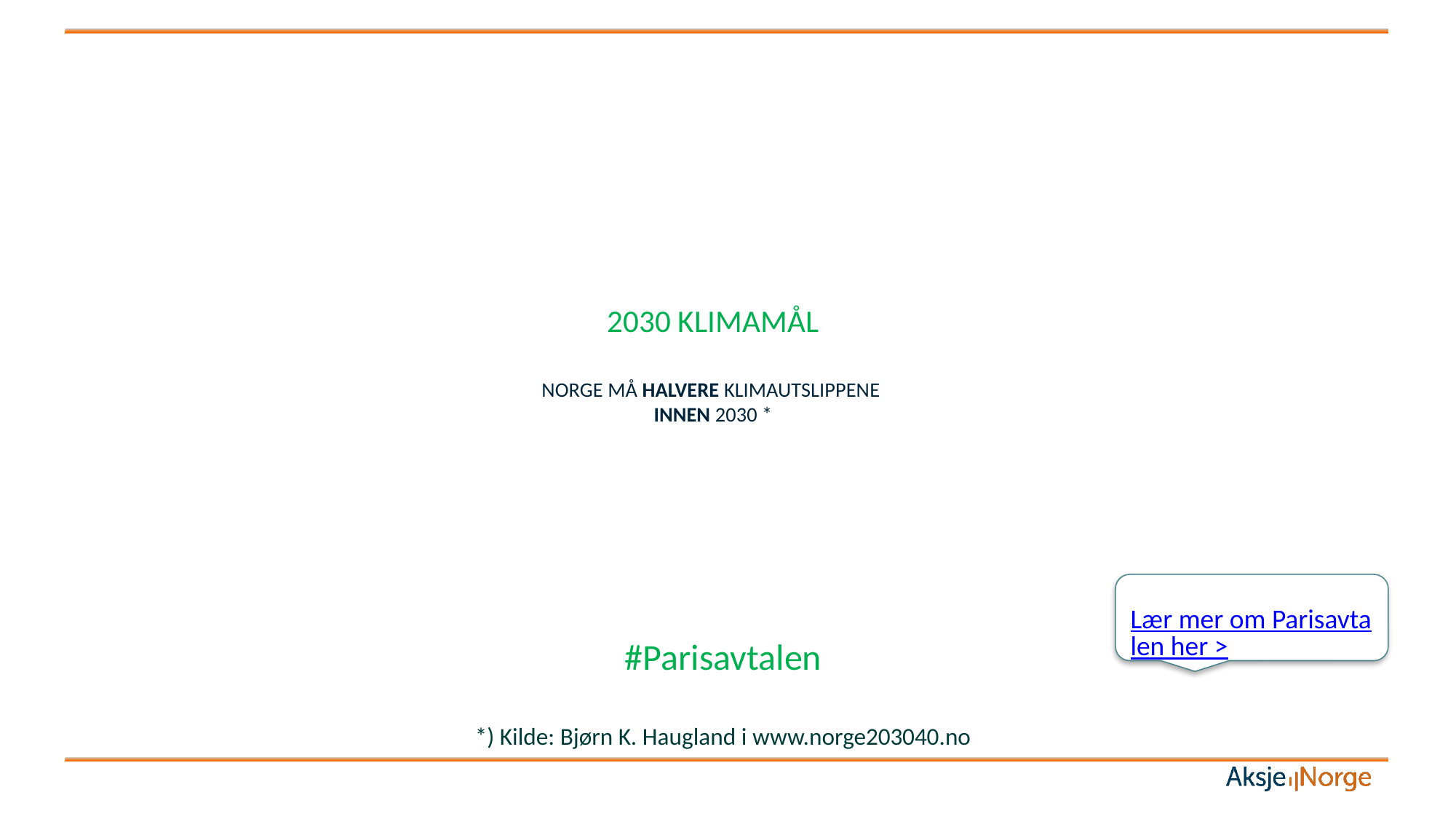

# 2030 KLIMAMÅL NORGE MÅ HALVERE KLIMAUTSLIPPENE INNEN 2030 *
Lær mer om Parisavtalen her >
#Parisavtalen

*) Kilde: Bjørn K. Haugland i www.norge203040.no